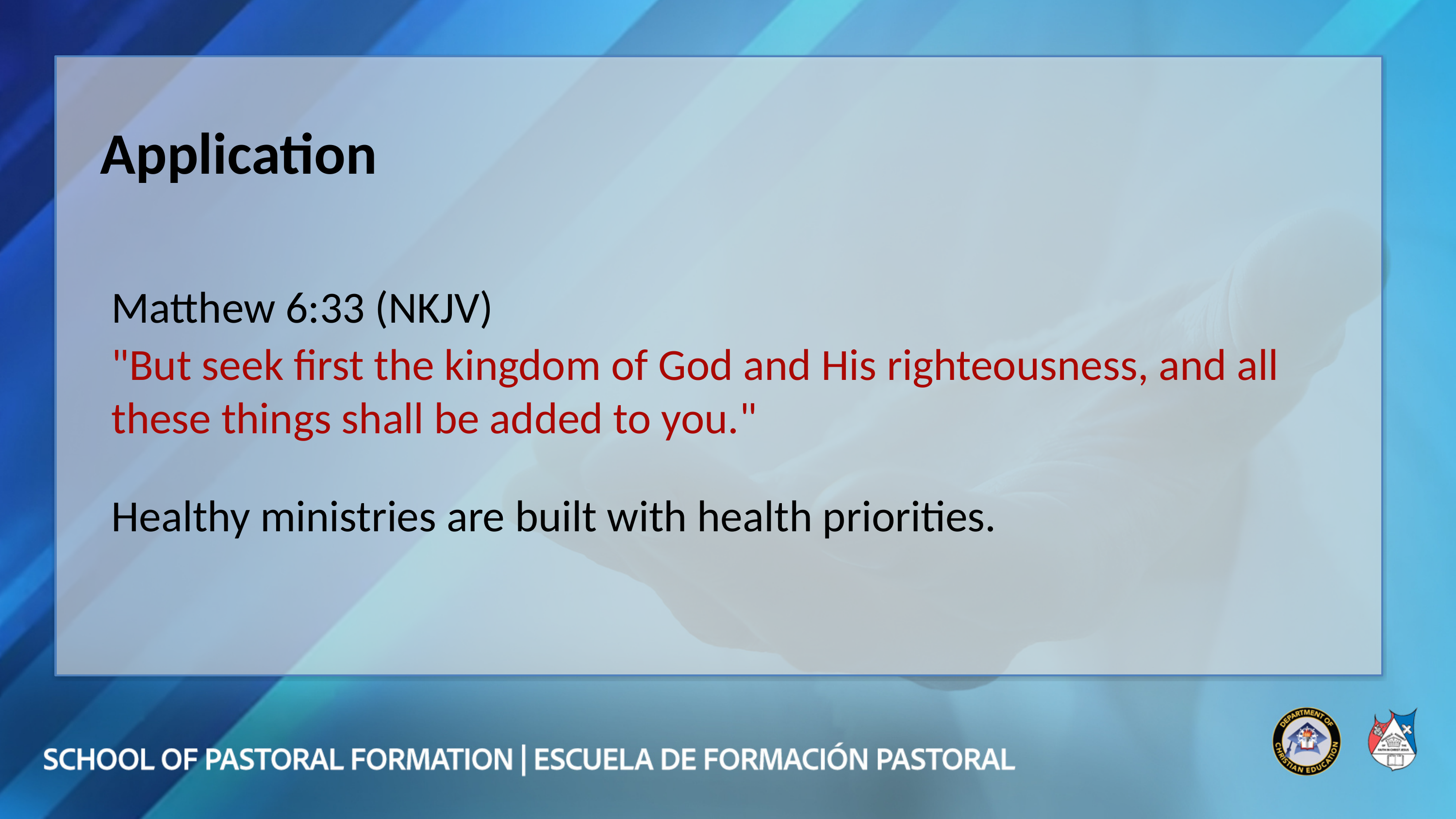

Application
Matthew 6:33 (NKJV)
"But seek first the kingdom of God and His righteousness, and all these things shall be added to you."

Healthy ministries are built with health priorities.